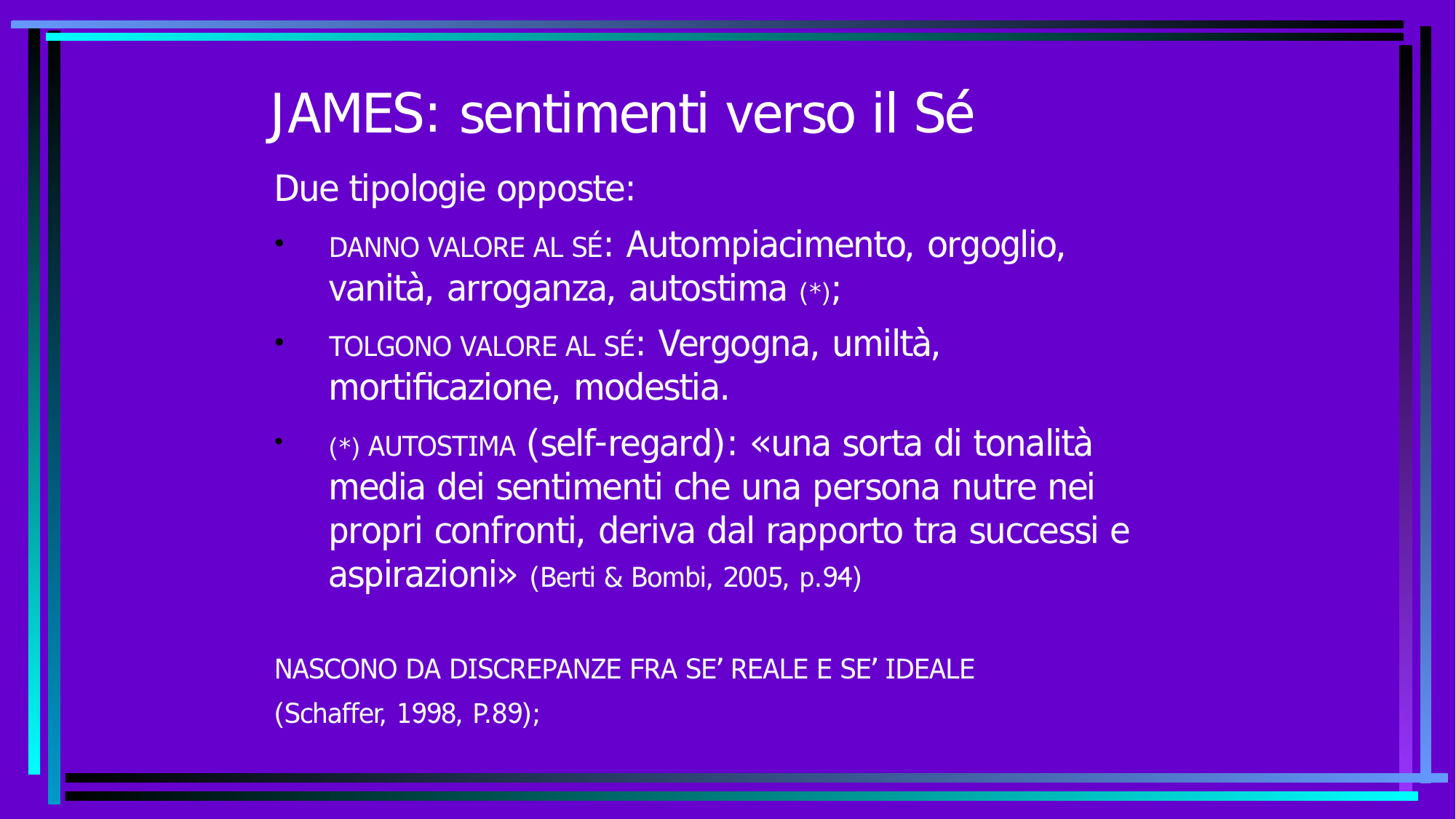

# JAMES: sentimenti verso il Sé
Due tipologie opposte:
DANNO VALORE AL SÉ: Autompiacimento, orgoglio, vanità, arroganza, autostima (*);
TOLGONO VALORE AL SÉ: Vergogna, umiltà, mortificazione, modestia.
(*) AUTOSTIMA (self-regard): «una sorta di tonalità media dei sentimenti che una persona nutre nei propri confronti, deriva dal rapporto tra successi e aspirazioni» (Berti & Bombi, 2005, p.94)

NASCONO DA DISCREPANZE FRA SE’ REALE E SE’ IDEALE
(Schaffer, 1998, P.89);